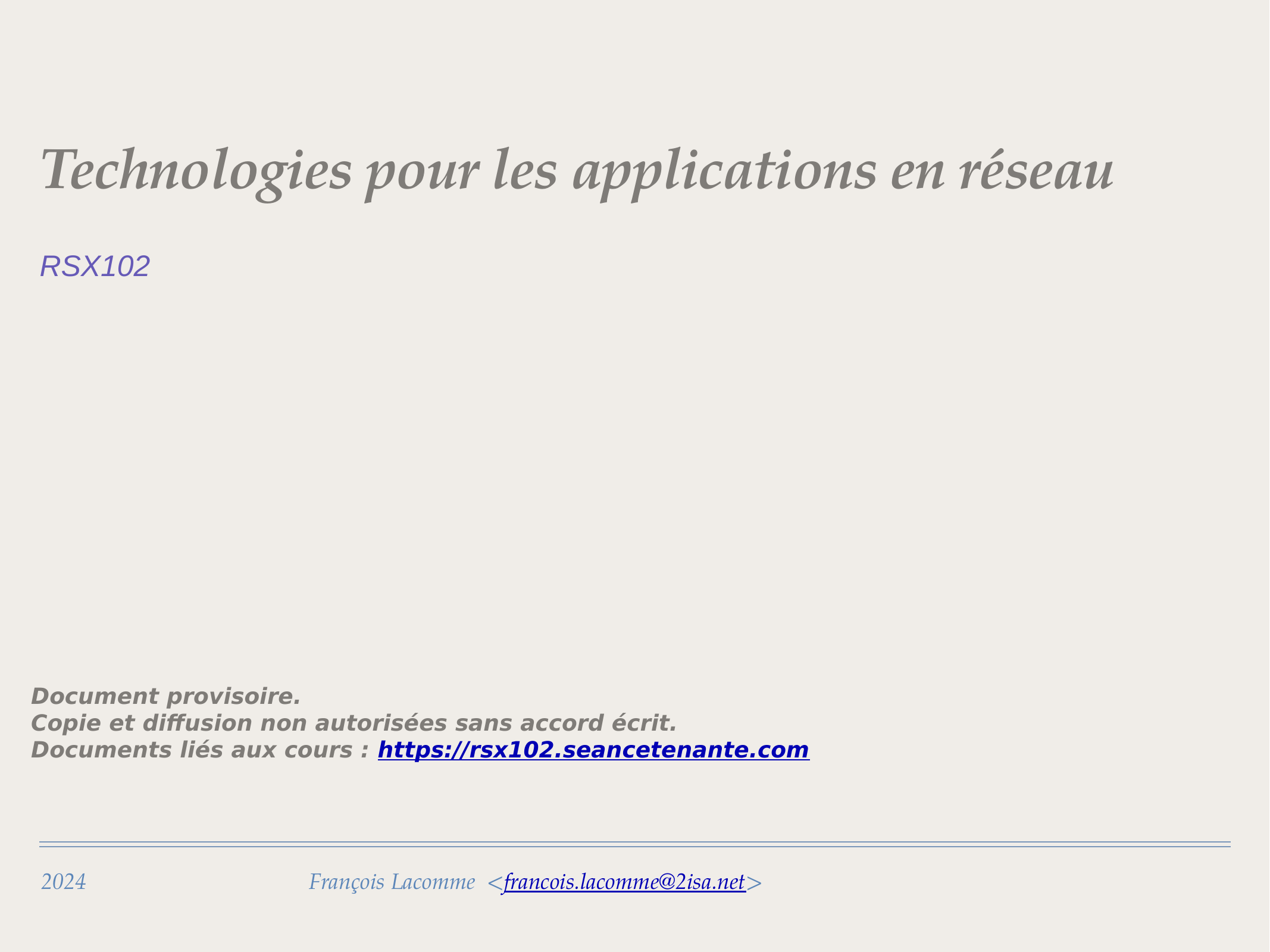

# Technologies pour les applications en réseau
RSX102

Document provisoire.
Copie et diffusion non autorisées sans accord écrit.
Documents liés aux cours : https://rsx102.seancetenante.com
2024			François Lacomme  <francois.lacomme@2isa.net>